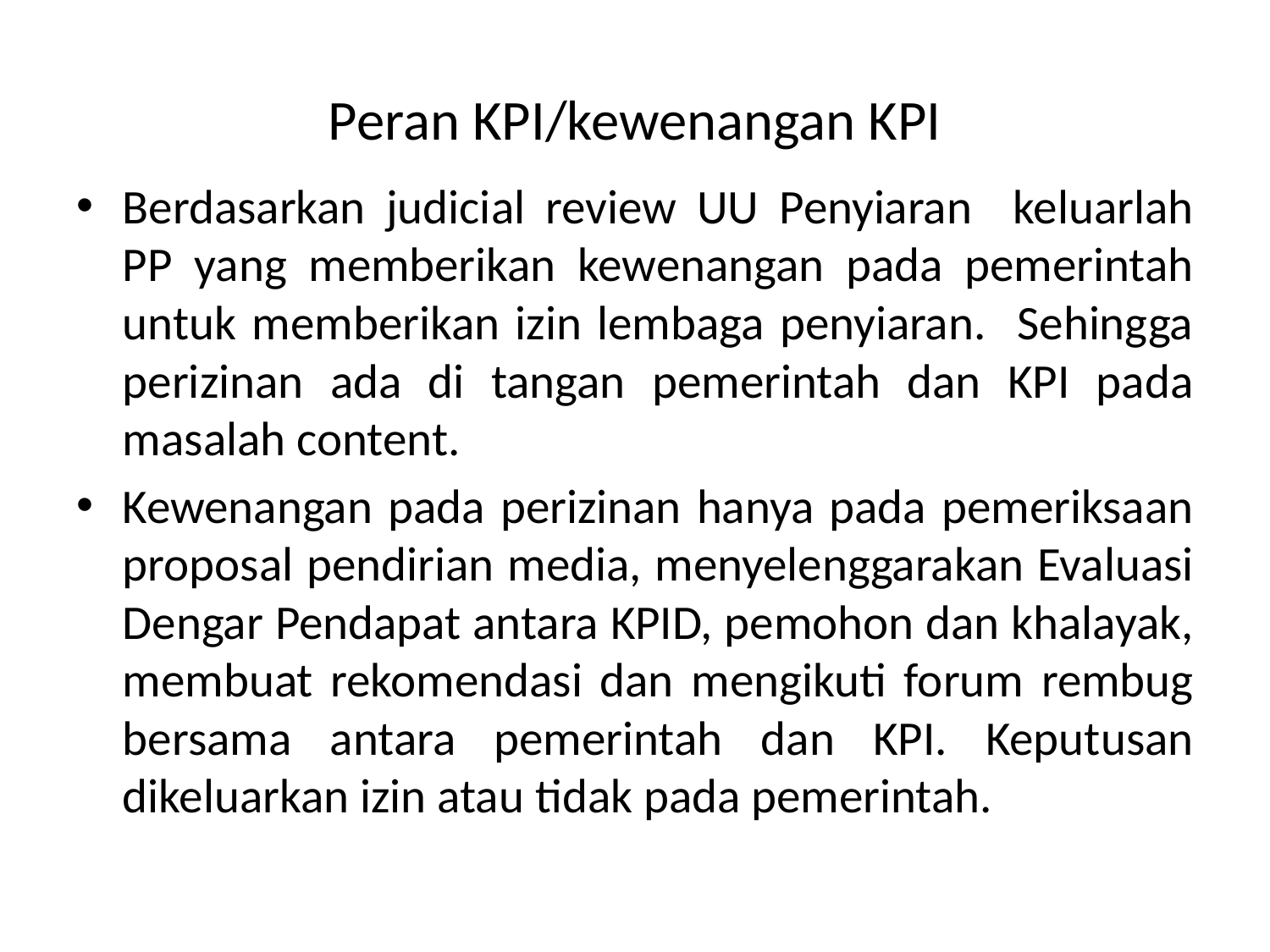

# Peran KPI/kewenangan KPI
Berdasarkan judicial review UU Penyiaran  keluarlah PP yang memberikan kewenangan pada pemerintah untuk memberikan izin lembaga penyiaran.  Sehingga perizinan ada di tangan pemerintah dan KPI pada masalah content.
Kewenangan pada perizinan hanya pada pemeriksaan proposal pendirian media, menyelenggarakan Evaluasi Dengar Pendapat antara KPID, pemohon dan khalayak, membuat rekomendasi dan mengikuti forum rembug bersama antara pemerintah dan KPI. Keputusan dikeluarkan izin atau tidak pada pemerintah.